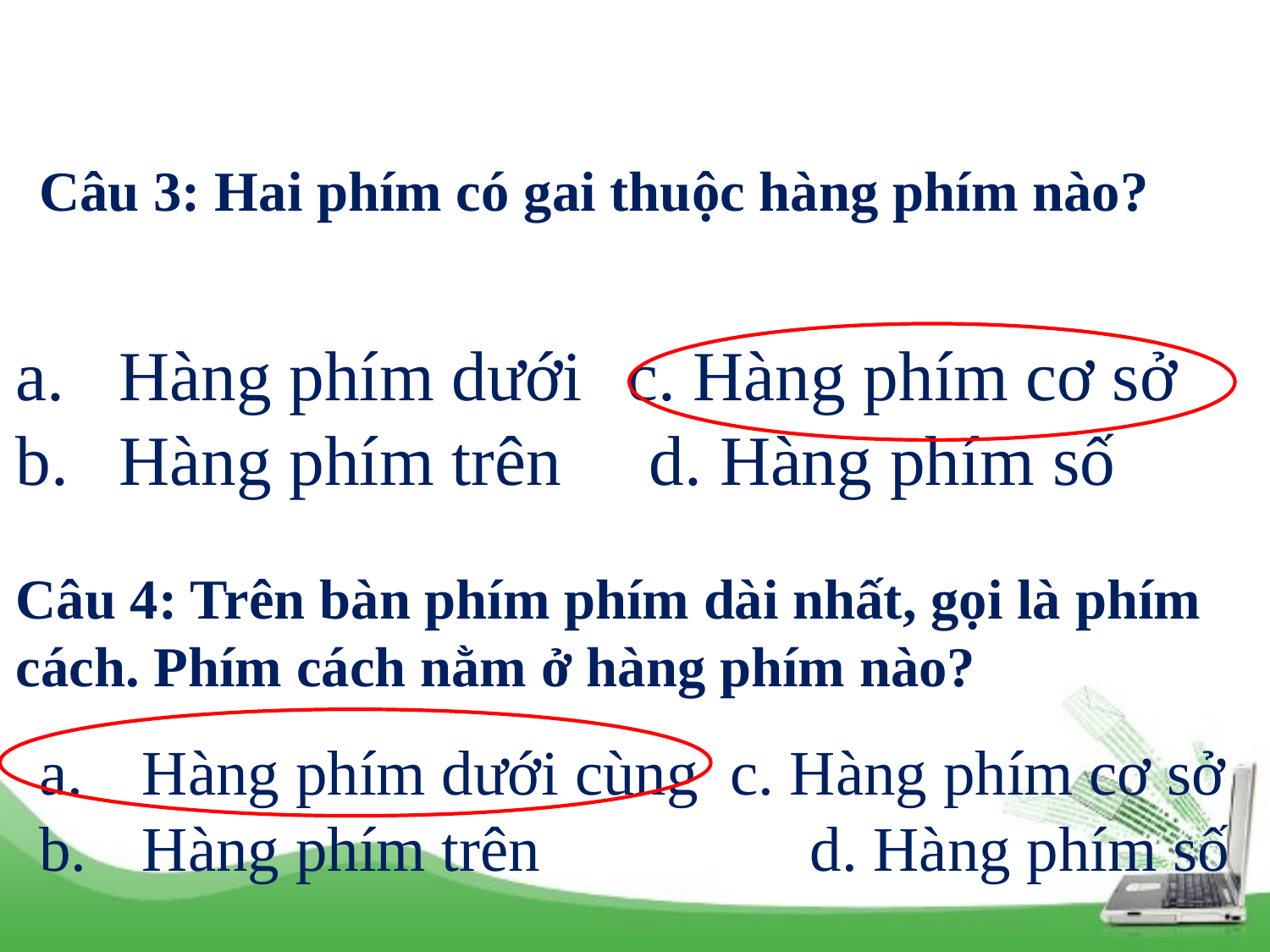

Câu 3: Hai phím có gai thuộc hàng phím nào?
Hàng phím dưới	c. Hàng phím cơ sở
Hàng phím trên     d. Hàng phím số

Câu 4: Trên bàn phím phím dài nhất, gọi là phím cách. Phím cách nằm ở hàng phím nào?

Hàng phím dưới cùng  c. Hàng phím cơ sở
Hàng phím trên                 d. Hàng phím số